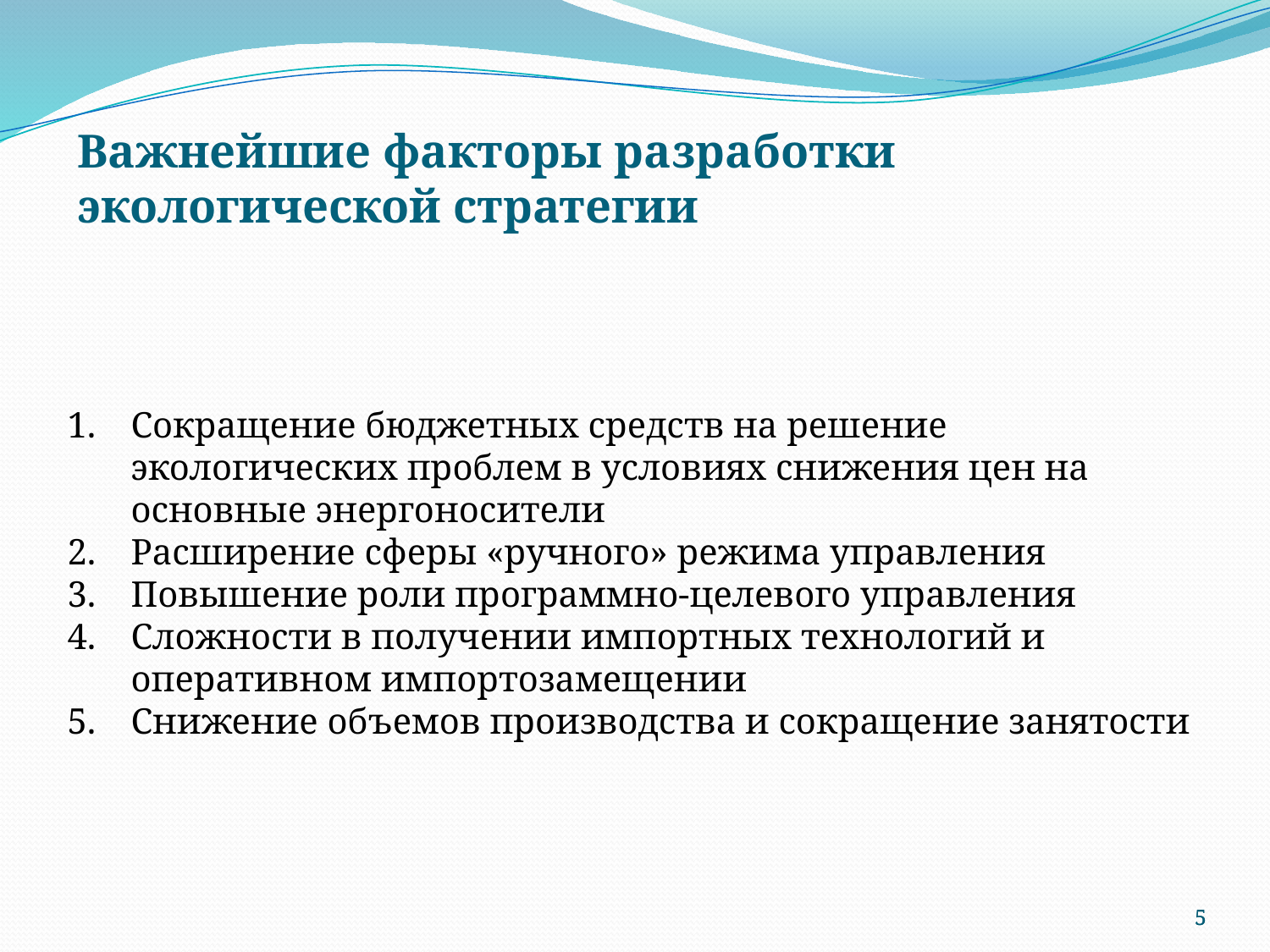

Важнейшие факторы разработки экологической стратегии

Сокращение бюджетных средств на решение экологических проблем в условиях снижения цен на основные энергоносители
Расширение сферы «ручного» режима управления
Повышение роли программно-целевого управления
Сложности в получении импортных технологий и оперативном импортозамещении
Снижение объемов производства и сокращение занятости

5
5